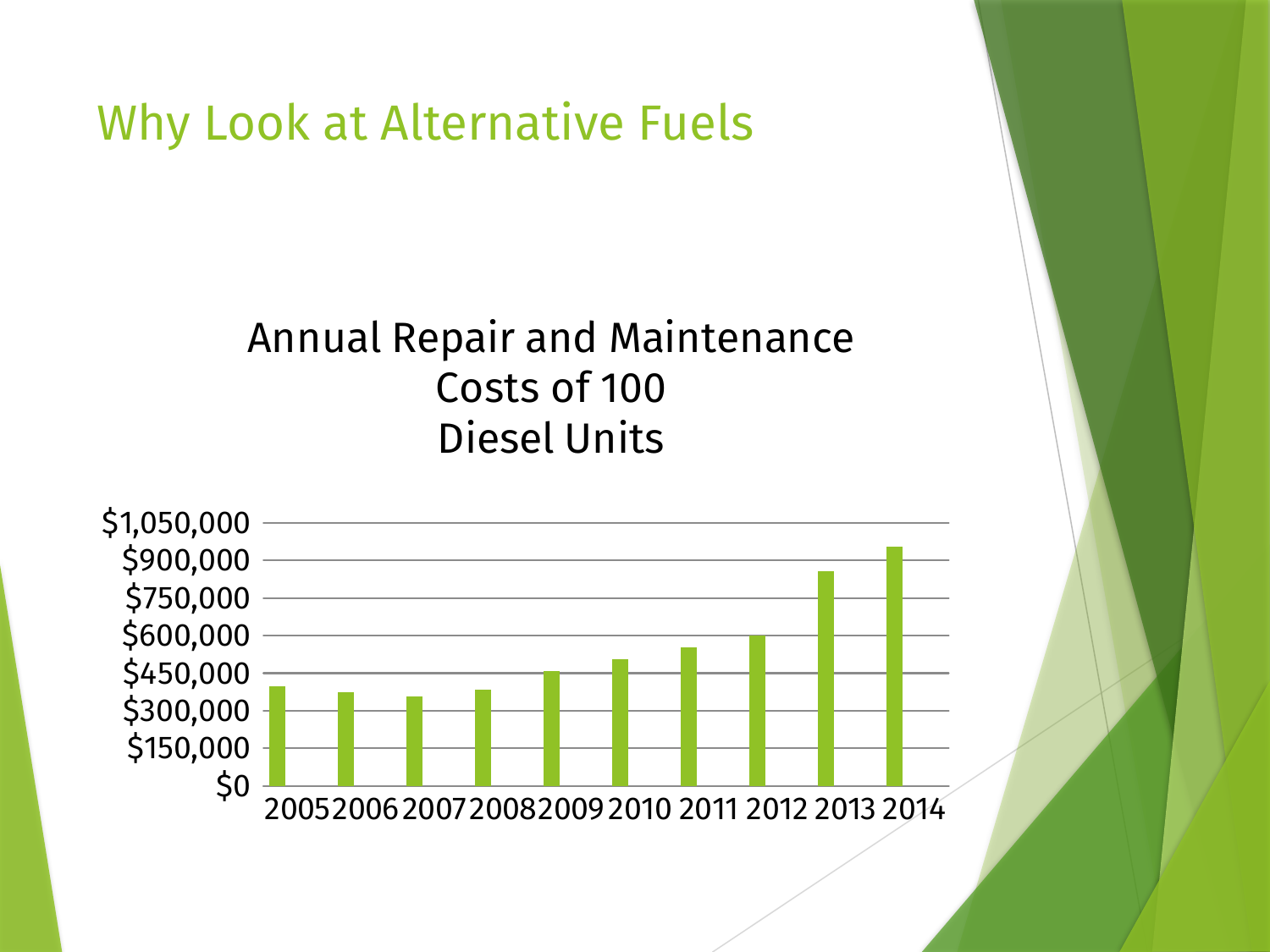

# Why Look at Alternative Fuels

### Chart: Annual Repair and Maintenance Costs of 100 Diesel Units

| Category | R&M Cost/Year | Column1 | Column2 |
|---|---|---|---|
| 2005 | 398617.0 | None | None |
| 2006 | 374745.0 | None | None |
| 2007 | 357322.0 | None | None |
| 2008 | 382553.0 | None | None |
| 2009 | 457339.0 | None | None |
| 2010 | 504436.0 | None | None |
| 2011 | 553491.0 | None | None |
| 2012 | 598812.0 | None | None |
| 2013 | 857365.0 | None | None |
| 2014 | 955835.0 | None | None |